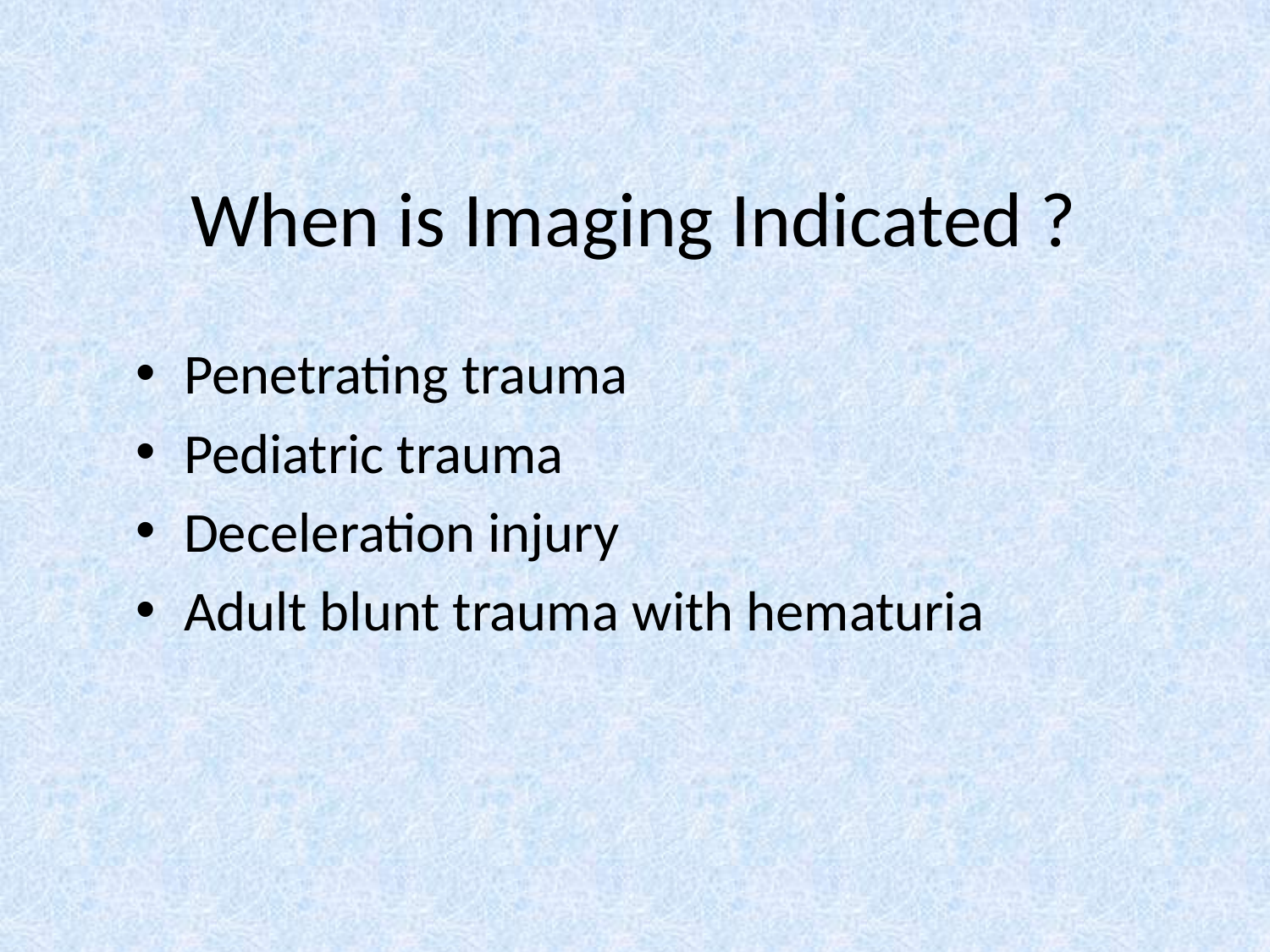

# When is Imaging Indicated ?
Penetrating trauma
Pediatric trauma
Deceleration injury
Adult blunt trauma with hematuria